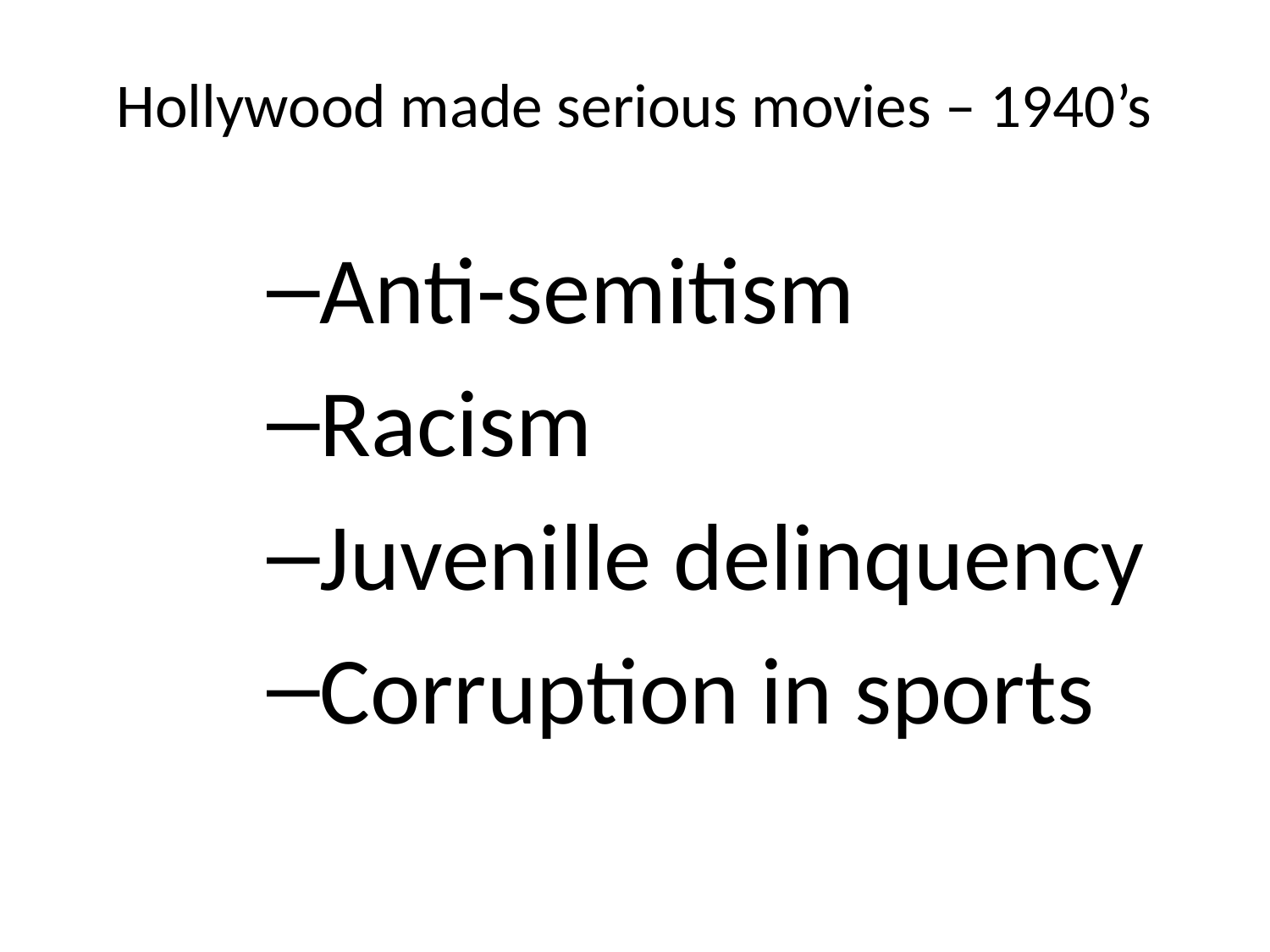

# Hollywood made serious movies – 1940’s
Anti-semitism
Racism
Juvenille delinquency
Corruption in sports